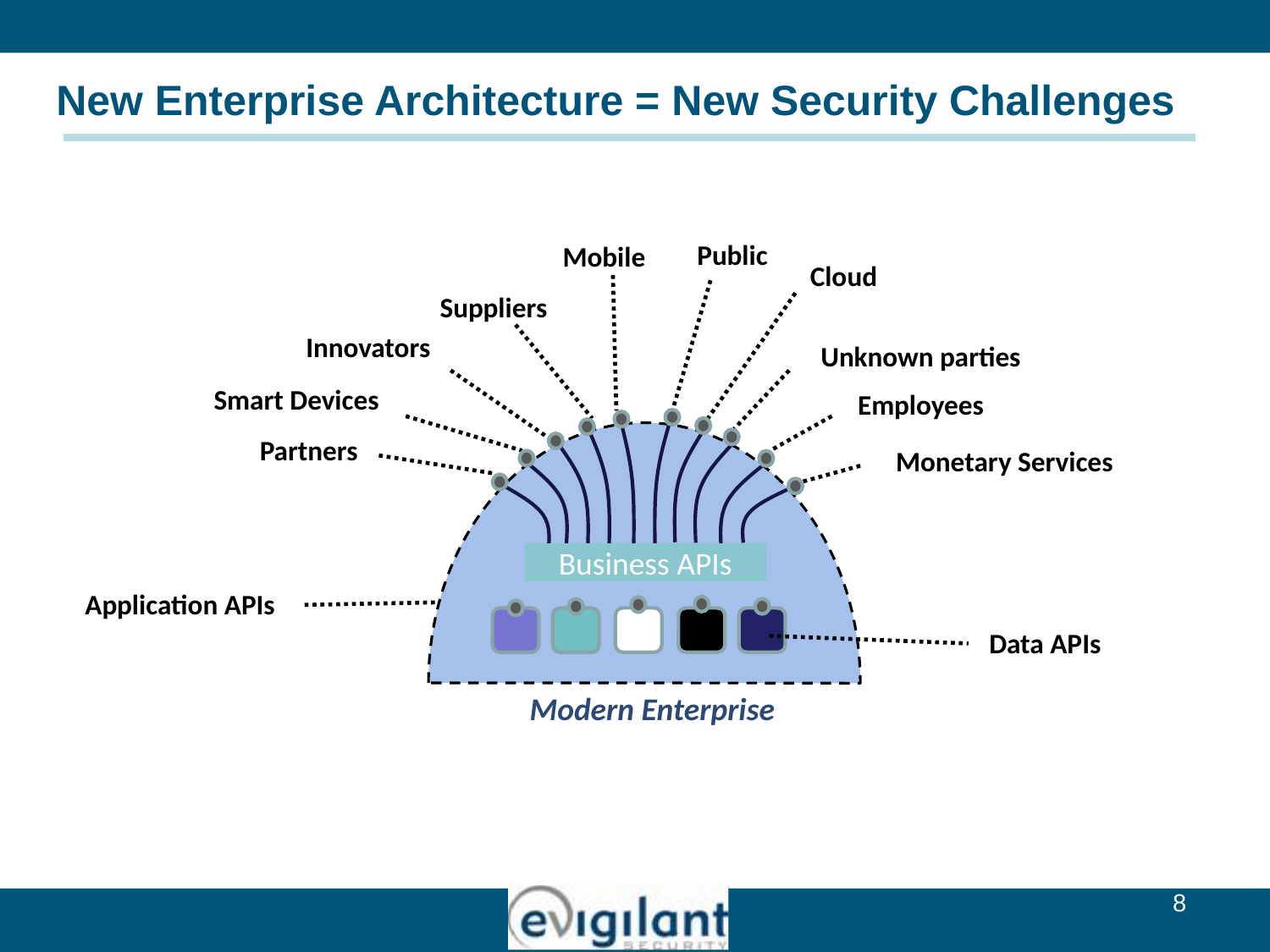

New Enterprise Architecture = New Security Challenges
Public
Mobile
Cloud
Suppliers
Innovators
Unknown parties
Smart Devices
Employees

Business APIs

Modern Enterprise
Partners
Monetary Services
Application APIs
Data APIs
8